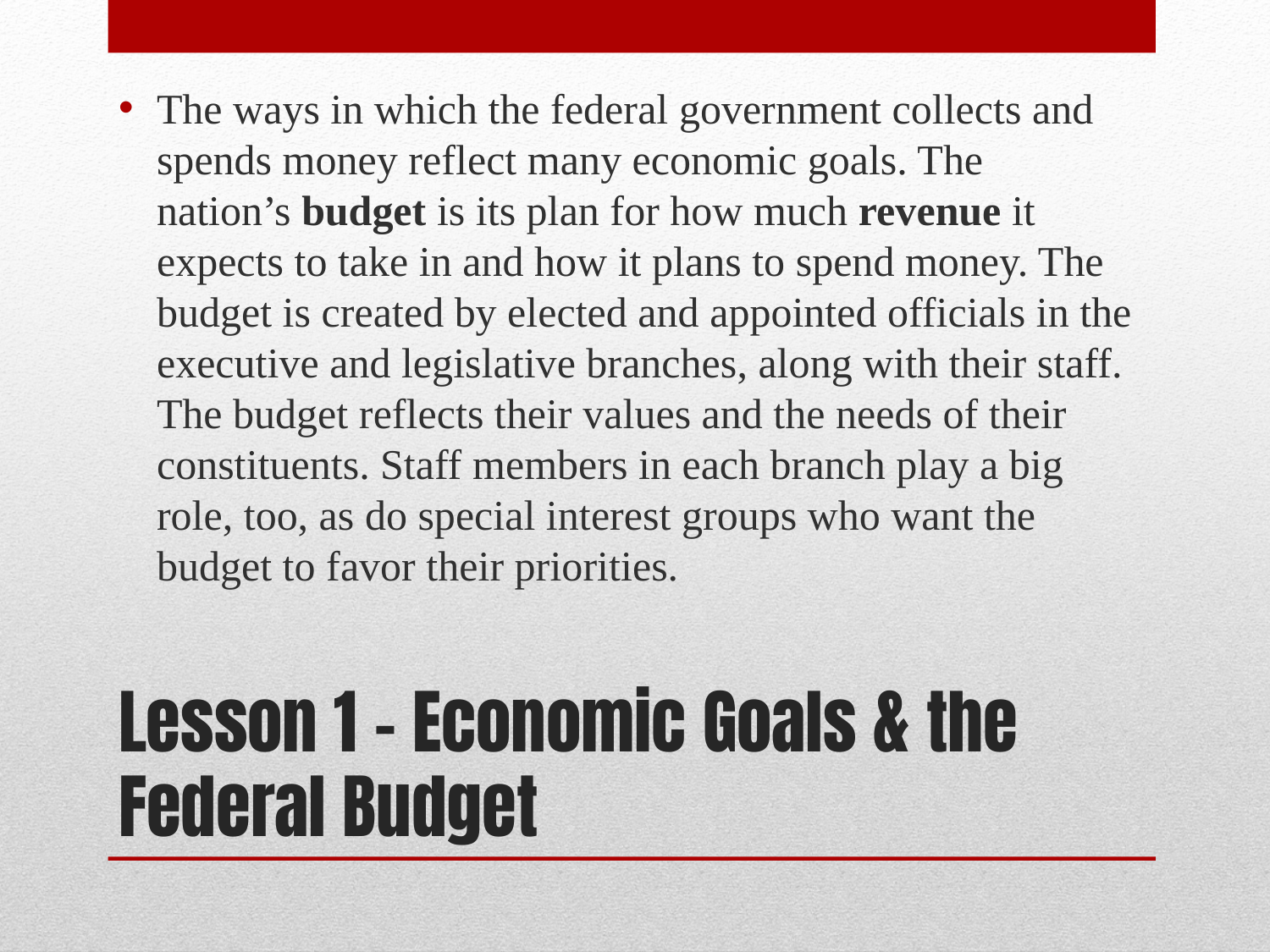

The ways in which the federal government collects and spends money reflect many economic goals. The nation’s budget is its plan for how much revenue it expects to take in and how it plans to spend money. The budget is created by elected and appointed officials in the executive and legislative branches, along with their staff. The budget reflects their values and the needs of their constituents. Staff members in each branch play a big role, too, as do special interest groups who want the budget to favor their priorities.

# Lesson 1 – Economic Goals & the Federal Budget